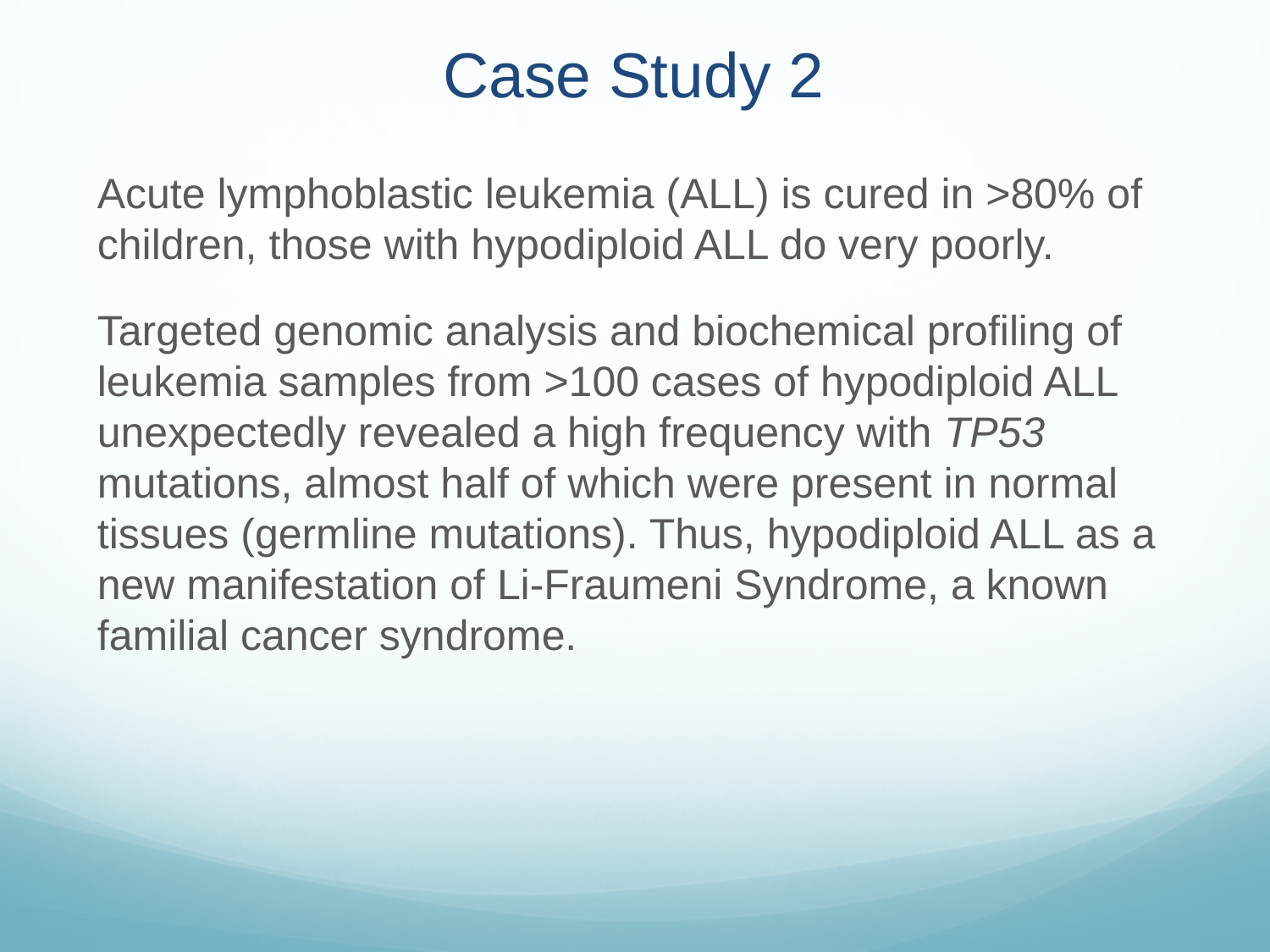

Case Study 2
Acute lymphoblastic leukemia (ALL) is cured in >80% of children, those with hypodiploid ALL do very poorly.
Targeted genomic analysis and biochemical profiling of leukemia samples from >100 cases of hypodiploid ALL unexpectedly revealed a high frequency with TP53 mutations, almost half of which were present in normal tissues (germline mutations). Thus, hypodiploid ALL as a new manifestation of Li-Fraumeni Syndrome, a known familial cancer syndrome.